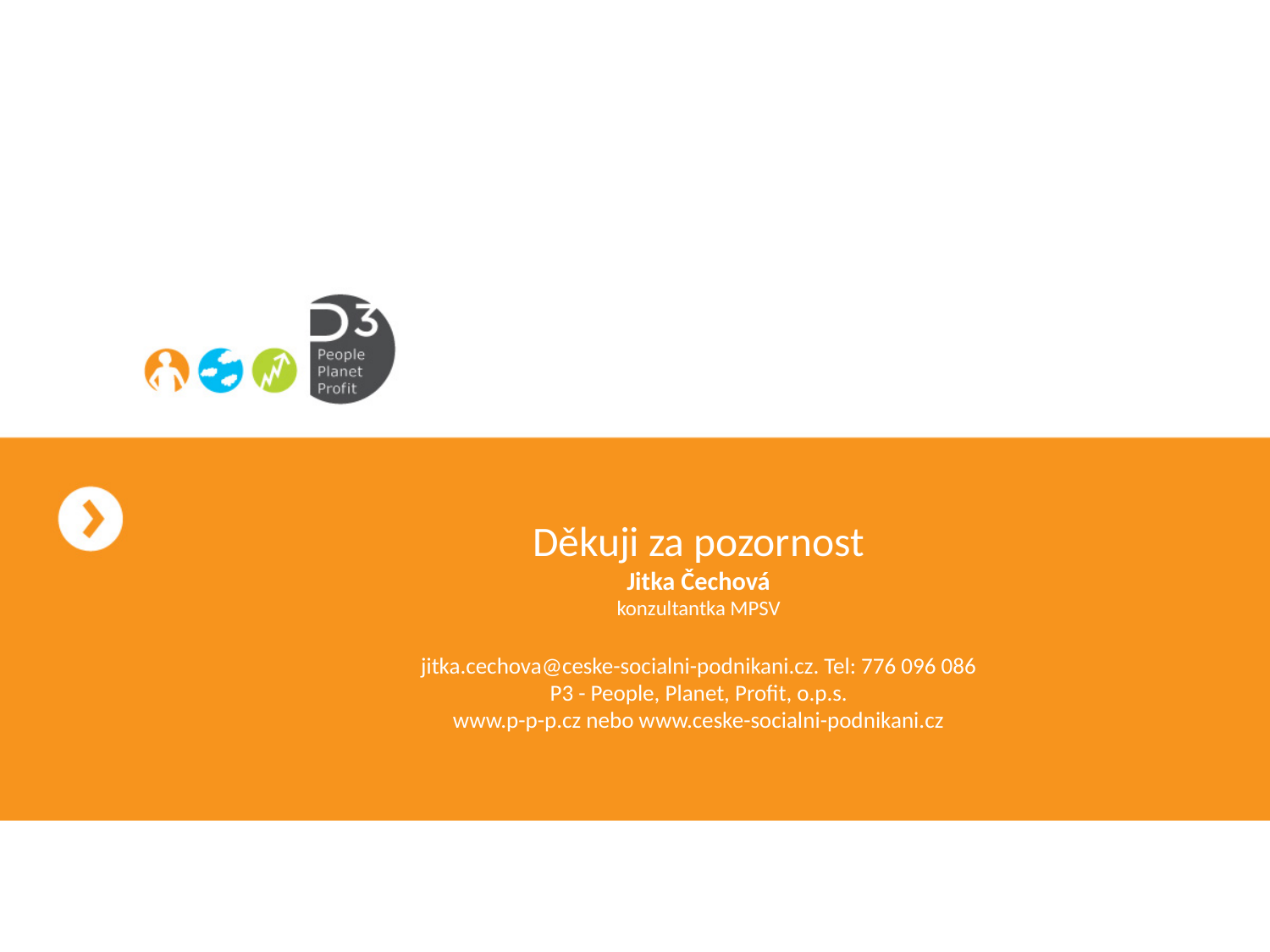

# Děkuji za pozornost Jitka Čechová konzultantka MPSV jitka.cechova@ceske-socialni-podnikani.cz. Tel: 776 096 086 P3 - People, Planet, Profit, o.p.s. www.p-p-p.cz nebo www.ceske-socialni-podnikani.cz